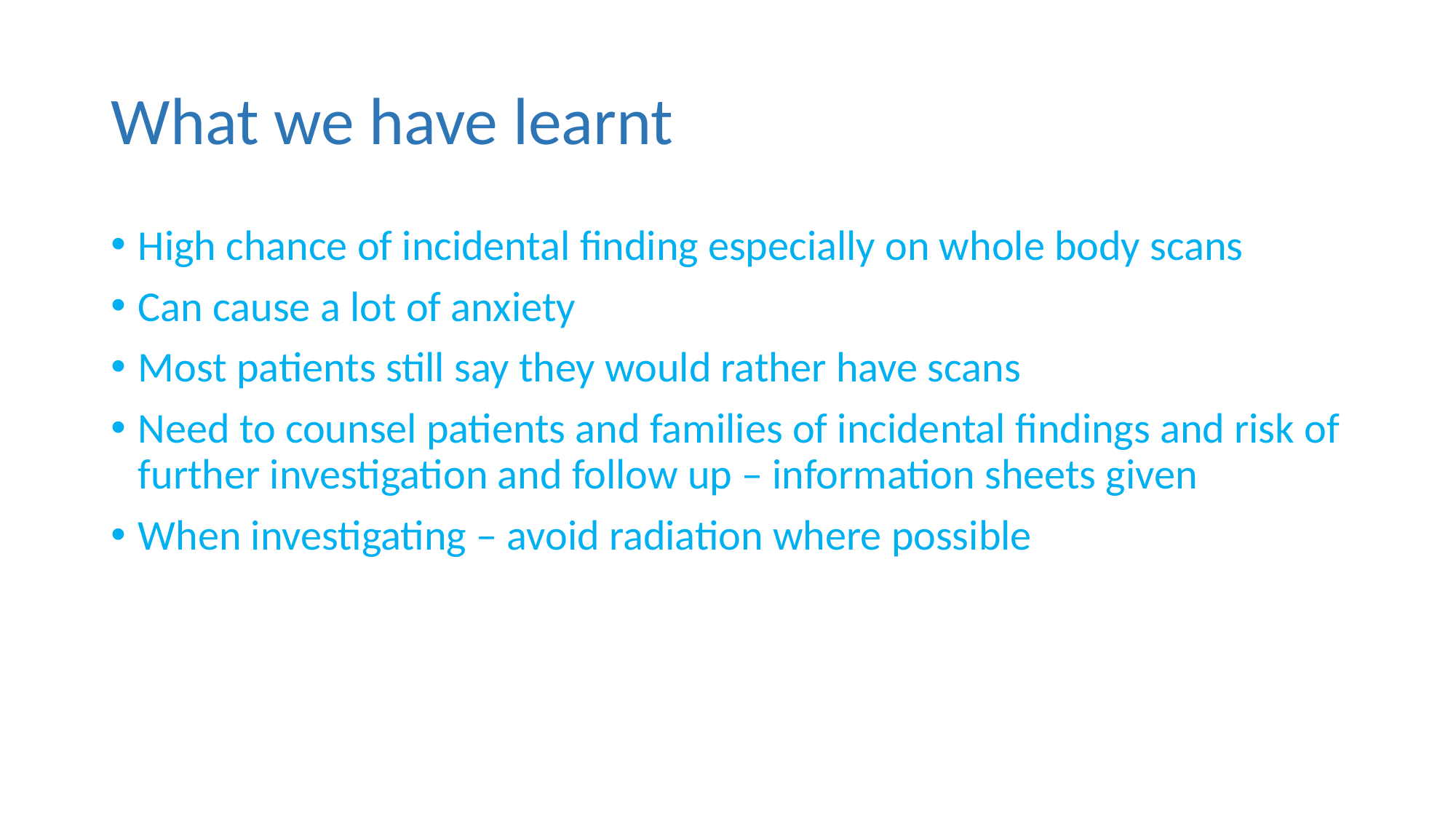

# What we have learnt
High chance of incidental finding especially on whole body scans
Can cause a lot of anxiety
Most patients still say they would rather have scans
Need to counsel patients and families of incidental findings and risk of further investigation and follow up – information sheets given
When investigating – avoid radiation where possible